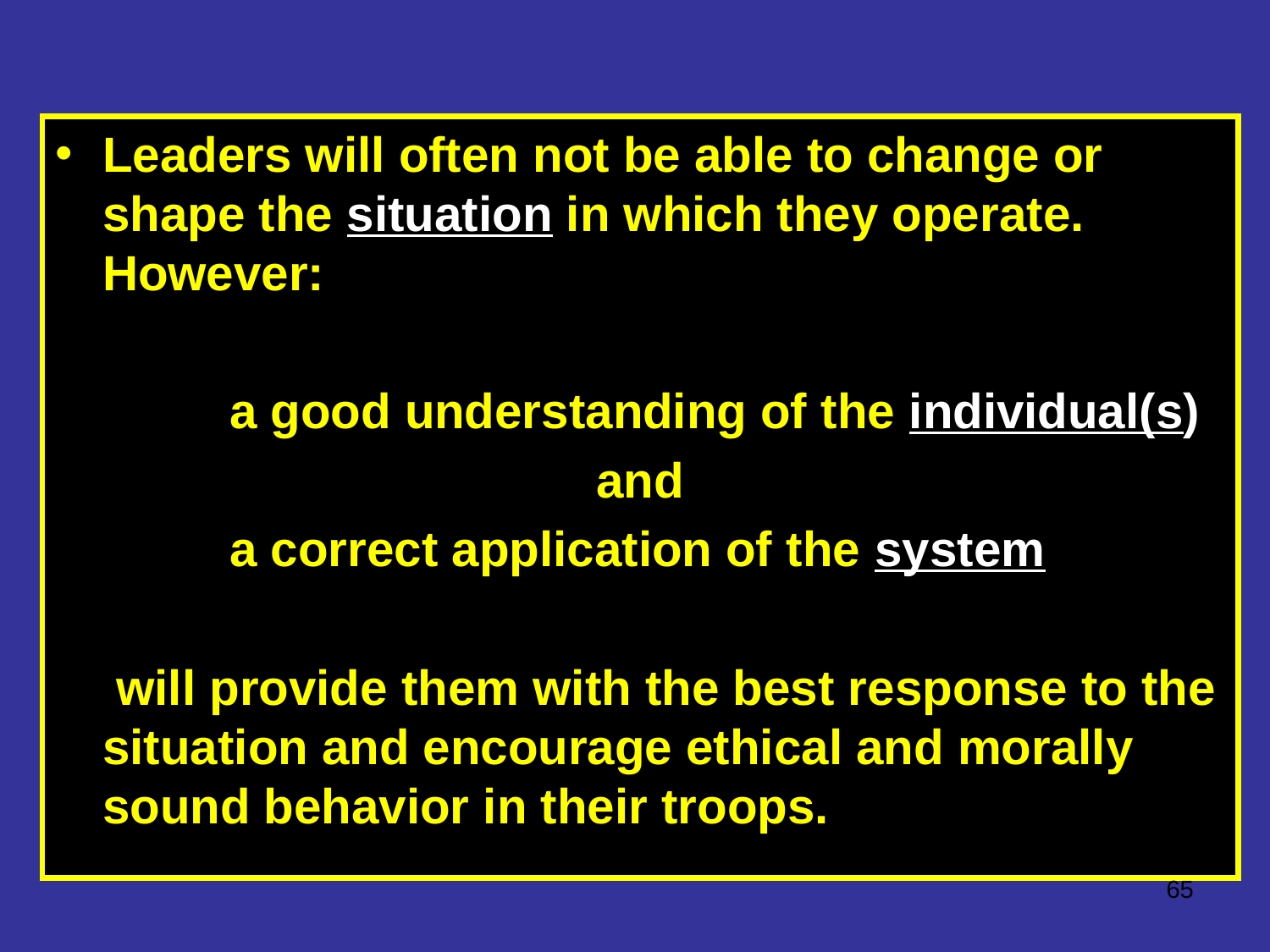

#
Leaders will often not be able to change or shape the situation in which they operate. However:

		a good understanding of the individual(s)
and
		a correct application of the system

	 will provide them with the best response to the situation and encourage ethical and morally sound behavior in their troops.
65